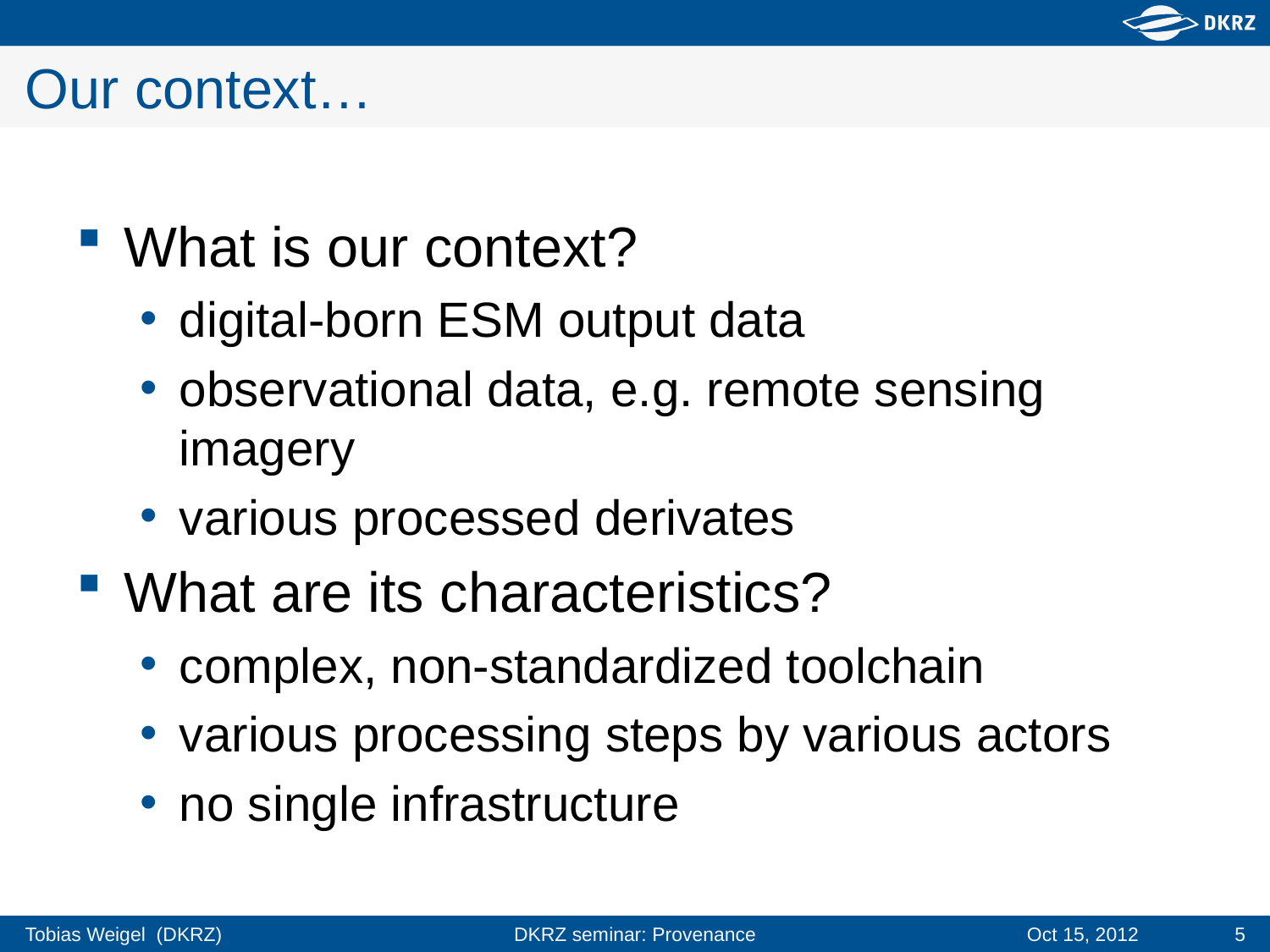

# Our context…
What is our context?
digital-born ESM output data
observational data, e.g. remote sensing imagery
various processed derivates
What are its characteristics?
complex, non-standardized toolchain
various processing steps by various actors
no single infrastructure
5
DKRZ seminar: Provenance
Oct 15, 2012